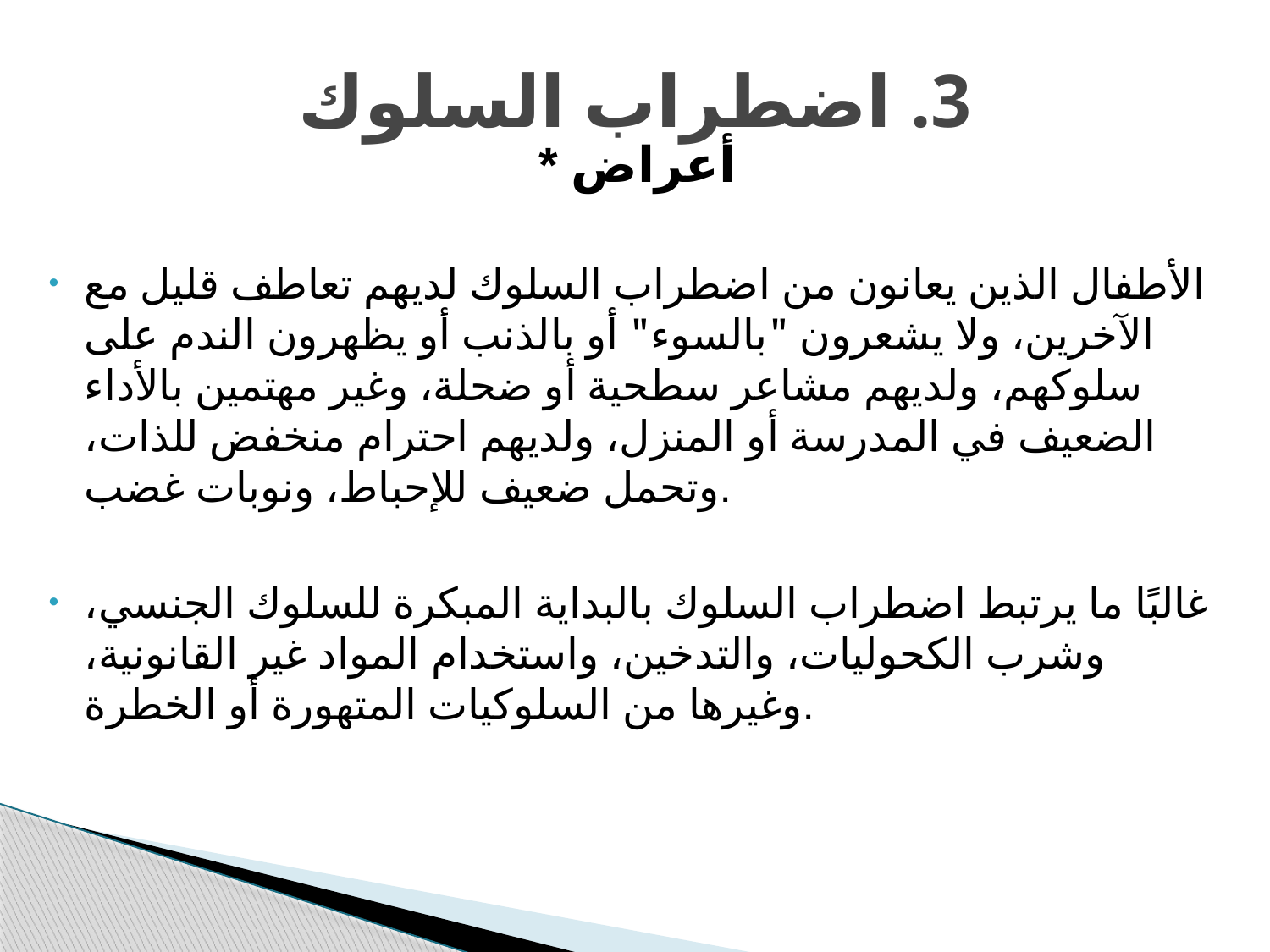

# 3. اضطراب السلوك
* أعراض

الأطفال الذين يعانون من اضطراب السلوك لديهم تعاطف قليل مع الآخرين، ولا يشعرون "بالسوء" أو بالذنب أو يظهرون الندم على سلوكهم، ولديهم مشاعر سطحية أو ضحلة، وغير مهتمين بالأداء الضعيف في المدرسة أو المنزل، ولديهم احترام منخفض للذات، وتحمل ضعيف للإحباط، ونوبات غضب.

غالبًا ما يرتبط اضطراب السلوك بالبداية المبكرة للسلوك الجنسي، وشرب الكحوليات، والتدخين، واستخدام المواد غير القانونية، وغيرها من السلوكيات المتهورة أو الخطرة.